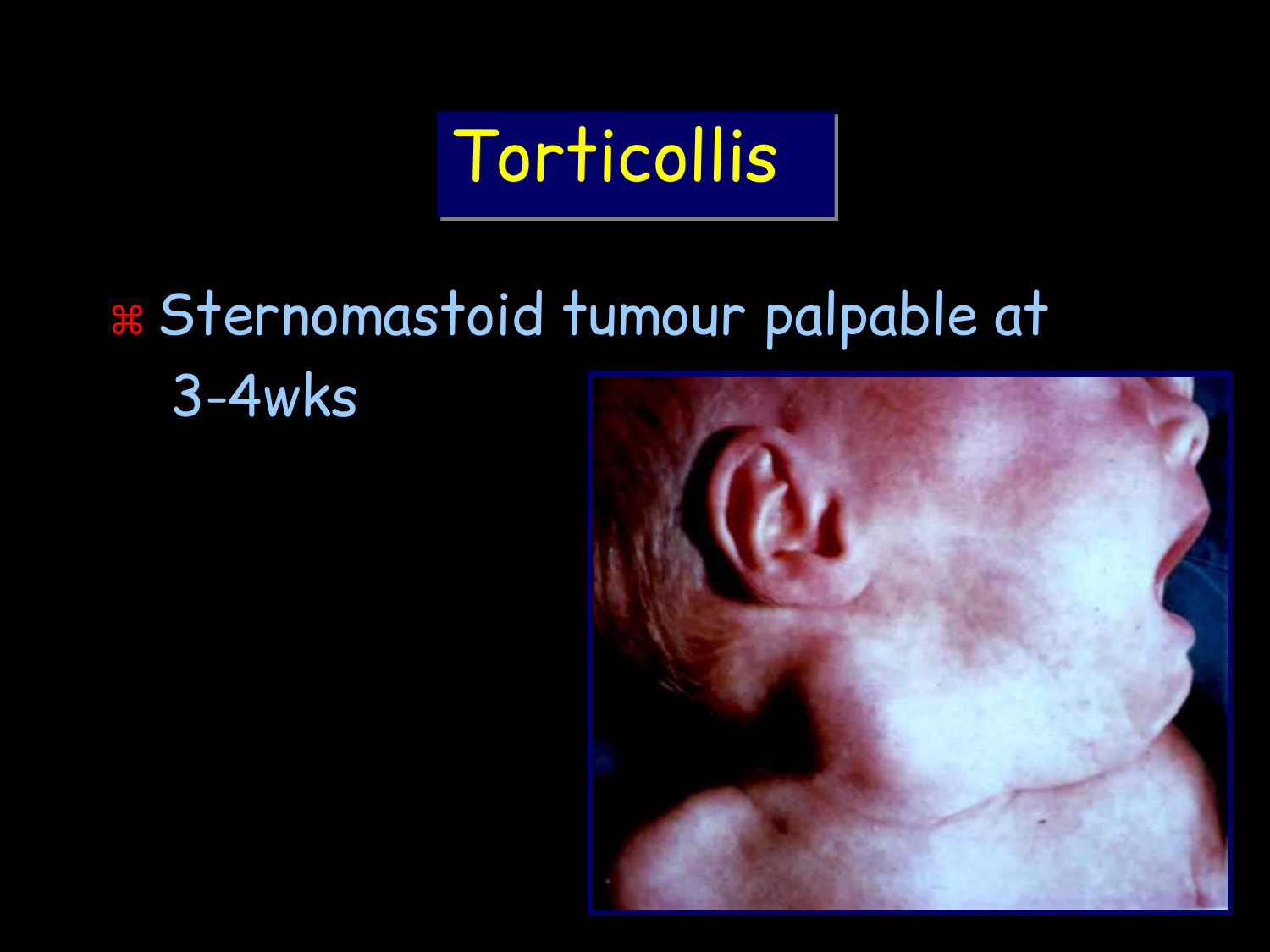

# Torticollis
⌘ Sternomastoid tumour palpable at  3-4wks